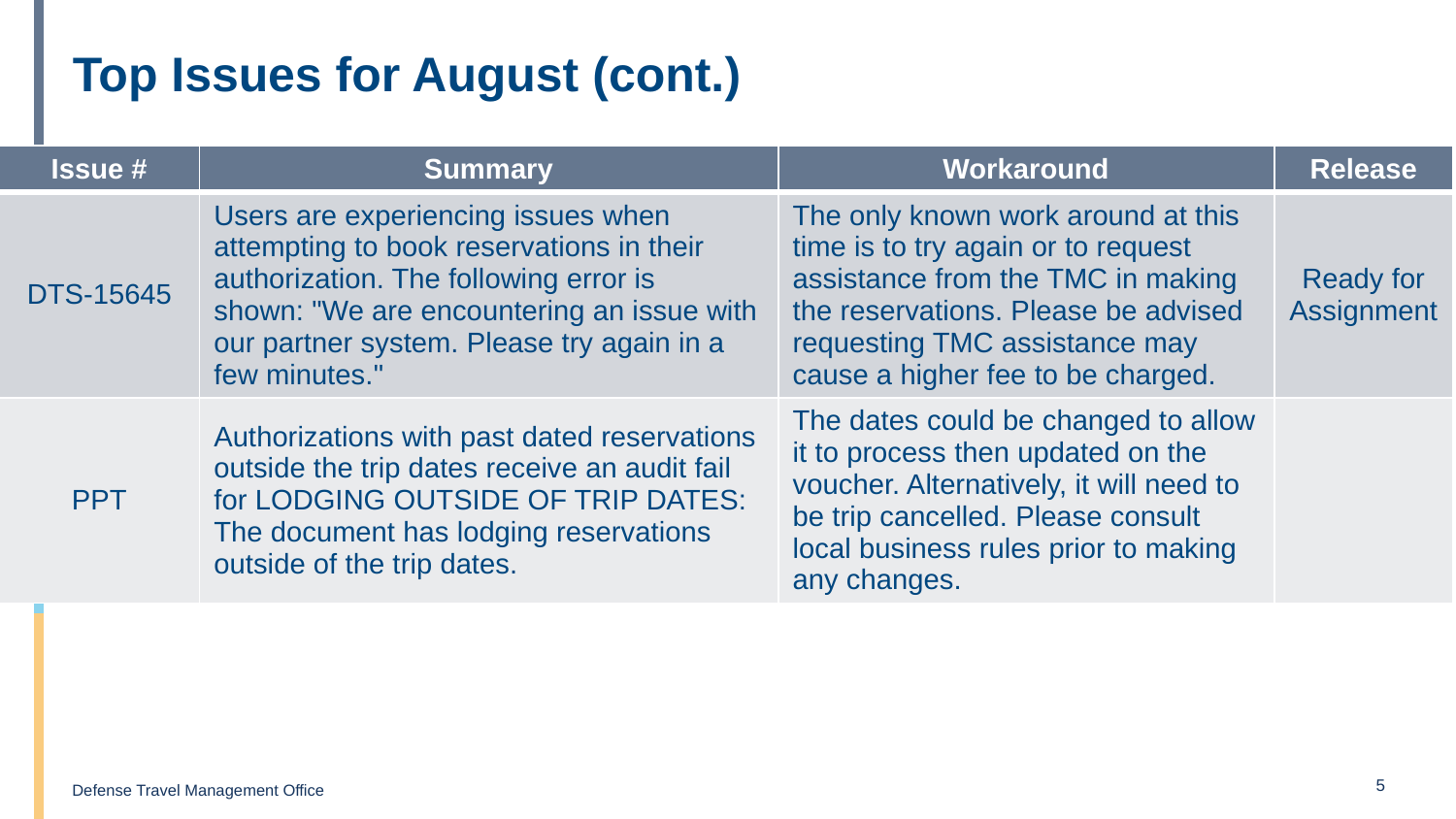

# Top Issues for August (cont.)
| Issue # | Summary | Workaround | Release |
| --- | --- | --- | --- |
| DTS-15645 | Users are experiencing issues when attempting to book reservations in their authorization. The following error is shown: "We are encountering an issue with our partner system. Please try again in a few minutes." | The only known work around at this time is to try again or to request assistance from the TMC in making the reservations. Please be advised requesting TMC assistance may cause a higher fee to be charged. | Ready for Assignment |
| PPT | Authorizations with past dated reservations outside the trip dates receive an audit fail for LODGING OUTSIDE OF TRIP DATES: The document has lodging reservations outside of the trip dates. | The dates could be changed to allow it to process then updated on the voucher. Alternatively, it will need to be trip cancelled. Please consult local business rules prior to making any changes. |  |
5